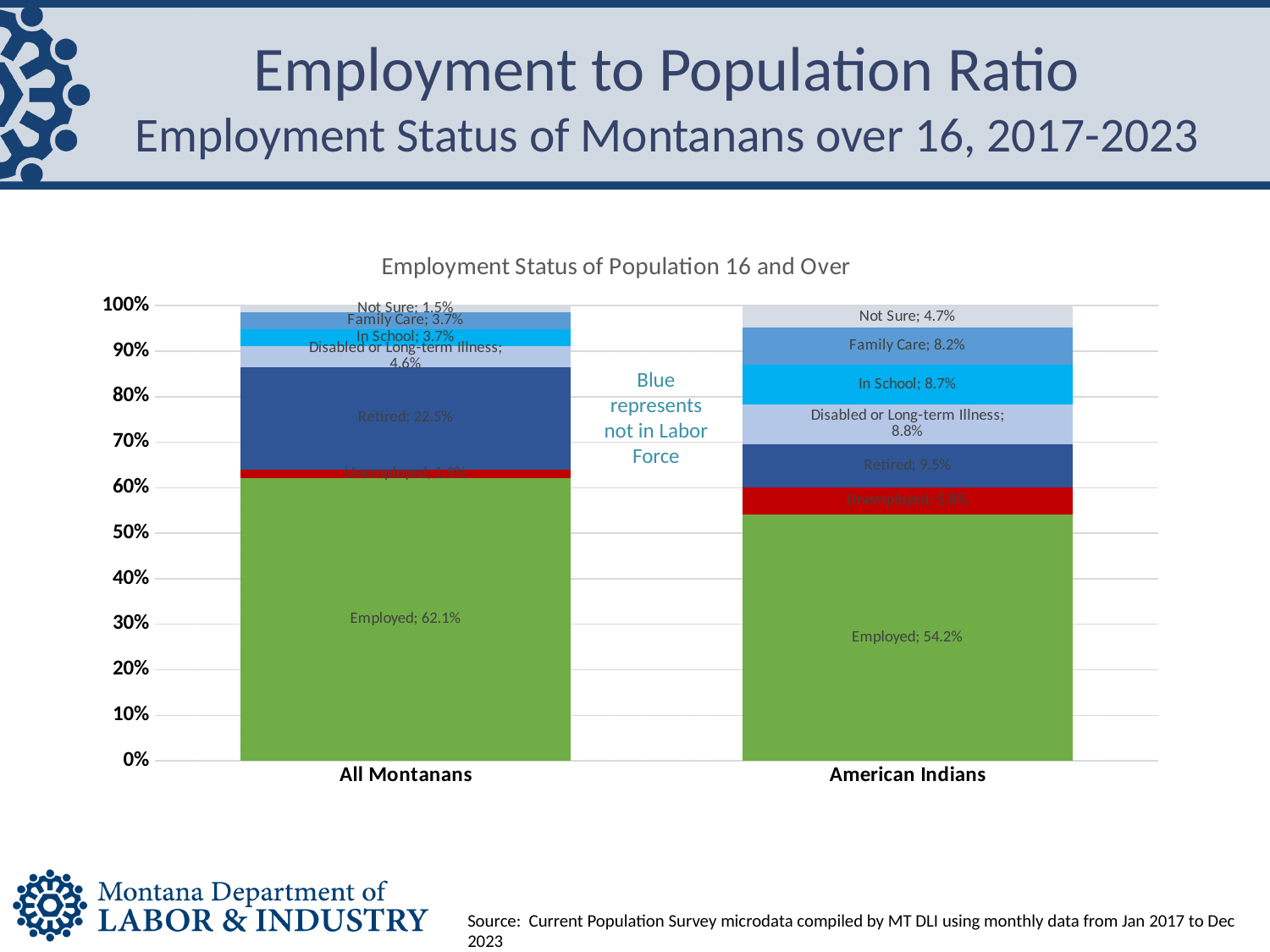

# Employment to Population Ratio Employment Status of Montanans over 16, 2017-2023

### Chart: Employment Status of Population 16 and Over

| Category | Employed | Unemployed | Retired | Disabled or Long-term Illness | In School | Family Care | Not Sure |
|---|---|---|---|---|---|---|---|
| All Montanans | 0.621 | 0.019 | 0.225 | 0.046 | 0.037 | 0.037 | 0.015 |
| American Indians | 0.542 | 0.058 | 0.095 | 0.088 | 0.087 | 0.082 | 0.047 |
Blue represents not in Labor Force
Source:  Current Population Survey microdata compiled by MT DLI using monthly data from Jan 2017 to Dec 2023